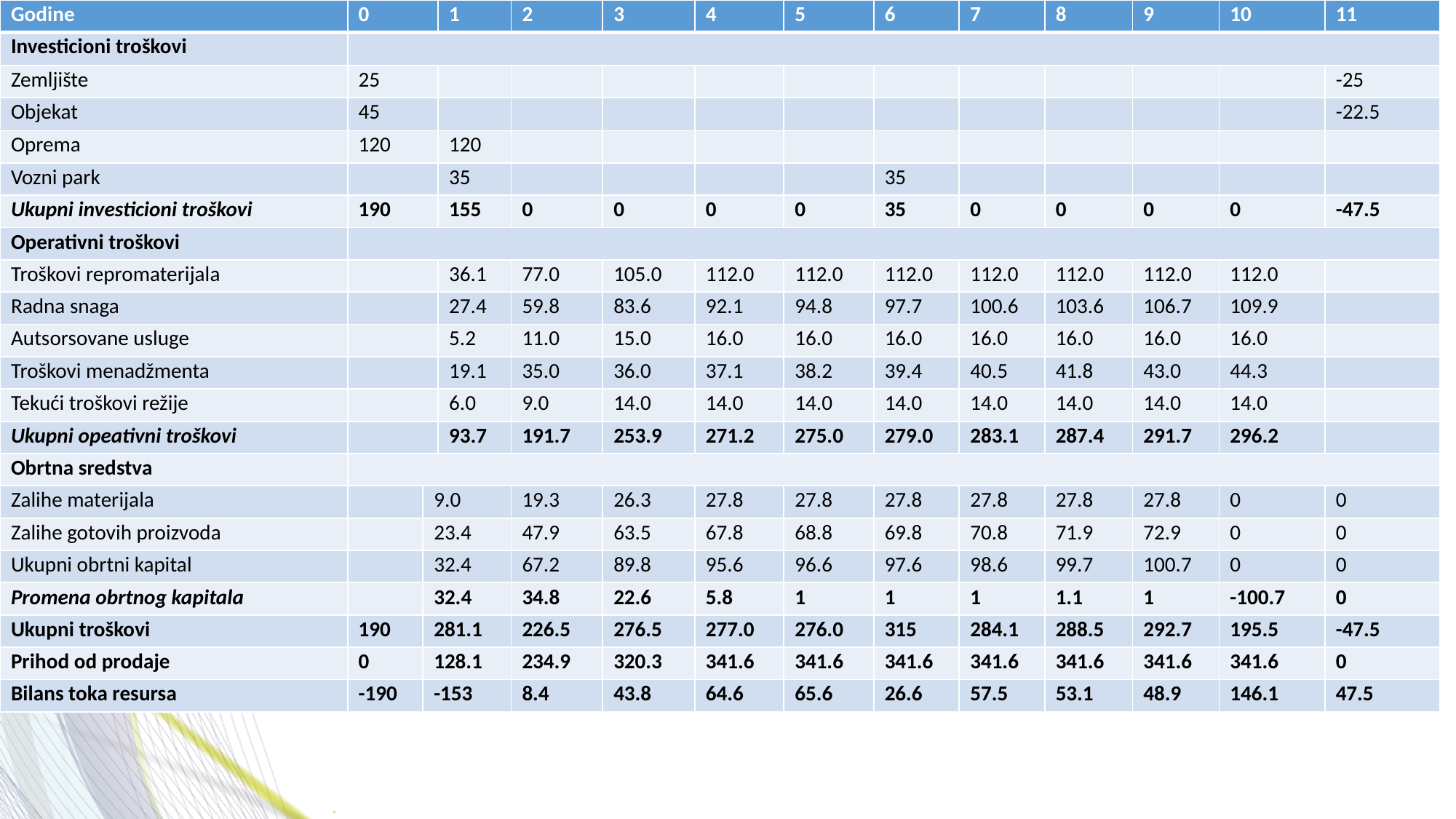

| Godine | 0 |  | 1 | 2 | 3 | 4 | 5 | 6 | 7 | 8 | 9 | 10 | 11 |
| --- | --- | --- | --- | --- | --- | --- | --- | --- | --- | --- | --- | --- | --- |
| Investicioni troškovi |  |  |  |  |  |  |  |  |  |  |  |  |  |
| Zemljište | 25 |  |  |  |  |  |  |  |  |  |  |  | -25 |
| Objekat | 45 |  |  |  |  |  |  |  |  |  |  |  | -22.5 |
| Oprema | 120 |  | 120 |  |  |  |  |  |  |  |  |  |  |
| Vozni park |  |  | 35 |  |  |  |  | 35 |  |  |  |  |  |
| Ukupni investicioni troškovi | 190 |  | 155 | 0 | 0 | 0 | 0 | 35 | 0 | 0 | 0 | 0 | -47.5 |
| Operativni troškovi |  |  |  |  |  |  |  |  |  |  |  |  |  |
| Troškovi repromaterijala |  |  | 36.1 | 77.0 | 105.0 | 112.0 | 112.0 | 112.0 | 112.0 | 112.0 | 112.0 | 112.0 |  |
| Radna snaga |  |  | 27.4 | 59.8 | 83.6 | 92.1 | 94.8 | 97.7 | 100.6 | 103.6 | 106.7 | 109.9 |  |
| Autsorsovane usluge |  |  | 5.2 | 11.0 | 15.0 | 16.0 | 16.0 | 16.0 | 16.0 | 16.0 | 16.0 | 16.0 |  |
| Troškovi menadžmenta |  |  | 19.1 | 35.0 | 36.0 | 37.1 | 38.2 | 39.4 | 40.5 | 41.8 | 43.0 | 44.3 |  |
| Tekući troškovi režije |  |  | 6.0 | 9.0 | 14.0 | 14.0 | 14.0 | 14.0 | 14.0 | 14.0 | 14.0 | 14.0 |  |
| Ukupni opeativni troškovi |  |  | 93.7 | 191.7 | 253.9 | 271.2 | 275.0 | 279.0 | 283.1 | 287.4 | 291.7 | 296.2 |  |
| Obrtna sredstva |  |  |  |  |  |  |  |  |  |  |  |  |  |
| Zalihe materijala |  | 9.0 |  | 19.3 | 26.3 | 27.8 | 27.8 | 27.8 | 27.8 | 27.8 | 27.8 | 0 | 0 |
| Zalihe gotovih proizvoda |  | 23.4 |  | 47.9 | 63.5 | 67.8 | 68.8 | 69.8 | 70.8 | 71.9 | 72.9 | 0 | 0 |
| Ukupni obrtni kapital |  | 32.4 |  | 67.2 | 89.8 | 95.6 | 96.6 | 97.6 | 98.6 | 99.7 | 100.7 | 0 | 0 |
| Promena obrtnog kapitala |  | 32.4 |  | 34.8 | 22.6 | 5.8 | 1 | 1 | 1 | 1.1 | 1 | -100.7 | 0 |
| Ukupni troškovi | 190 | 281.1 |  | 226.5 | 276.5 | 277.0 | 276.0 | 315 | 284.1 | 288.5 | 292.7 | 195.5 | -47.5 |
| Prihod od prodaje | 0 | 128.1 |  | 234.9 | 320.3 | 341.6 | 341.6 | 341.6 | 341.6 | 341.6 | 341.6 | 341.6 | 0 |
| Bilans toka resursa | -190 | -153 |  | 8.4 | 43.8 | 64.6 | 65.6 | 26.6 | 57.5 | 53.1 | 48.9 | 146.1 | 47.5 |